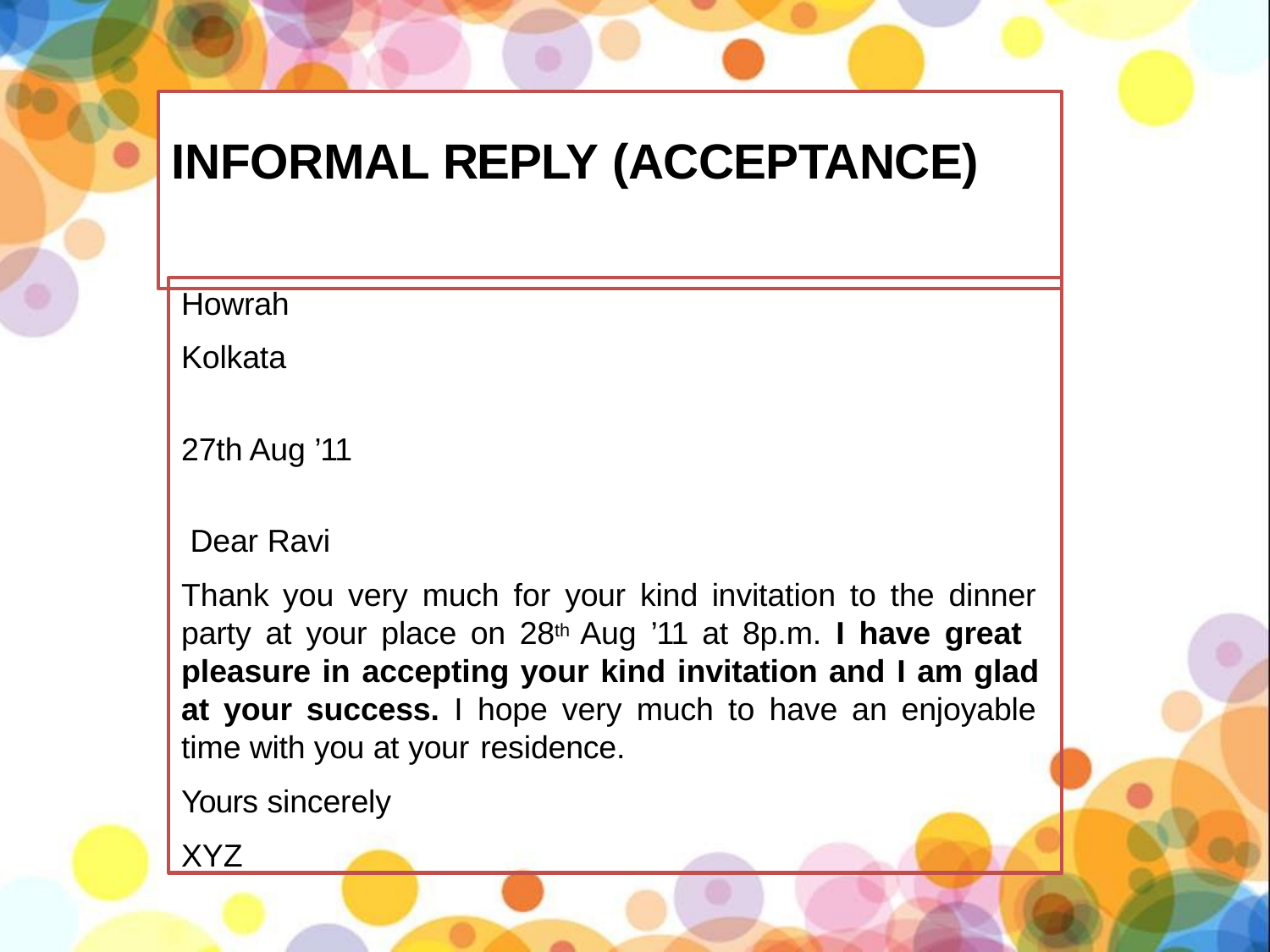

# INFORMAL REPLY (ACCEPTANCE)
Howrah
Kolkata
27th Aug ’11  Dear Ravi
Thank you very much for your kind invitation to the dinner  party at your place on 28th Aug ’11 at 8p.m. I have great   pleasure in accepting your kind invitation and I am glad  at your success. I hope very much to have an enjoyable  time with you at your residence.
Yours sincerely
XYZ